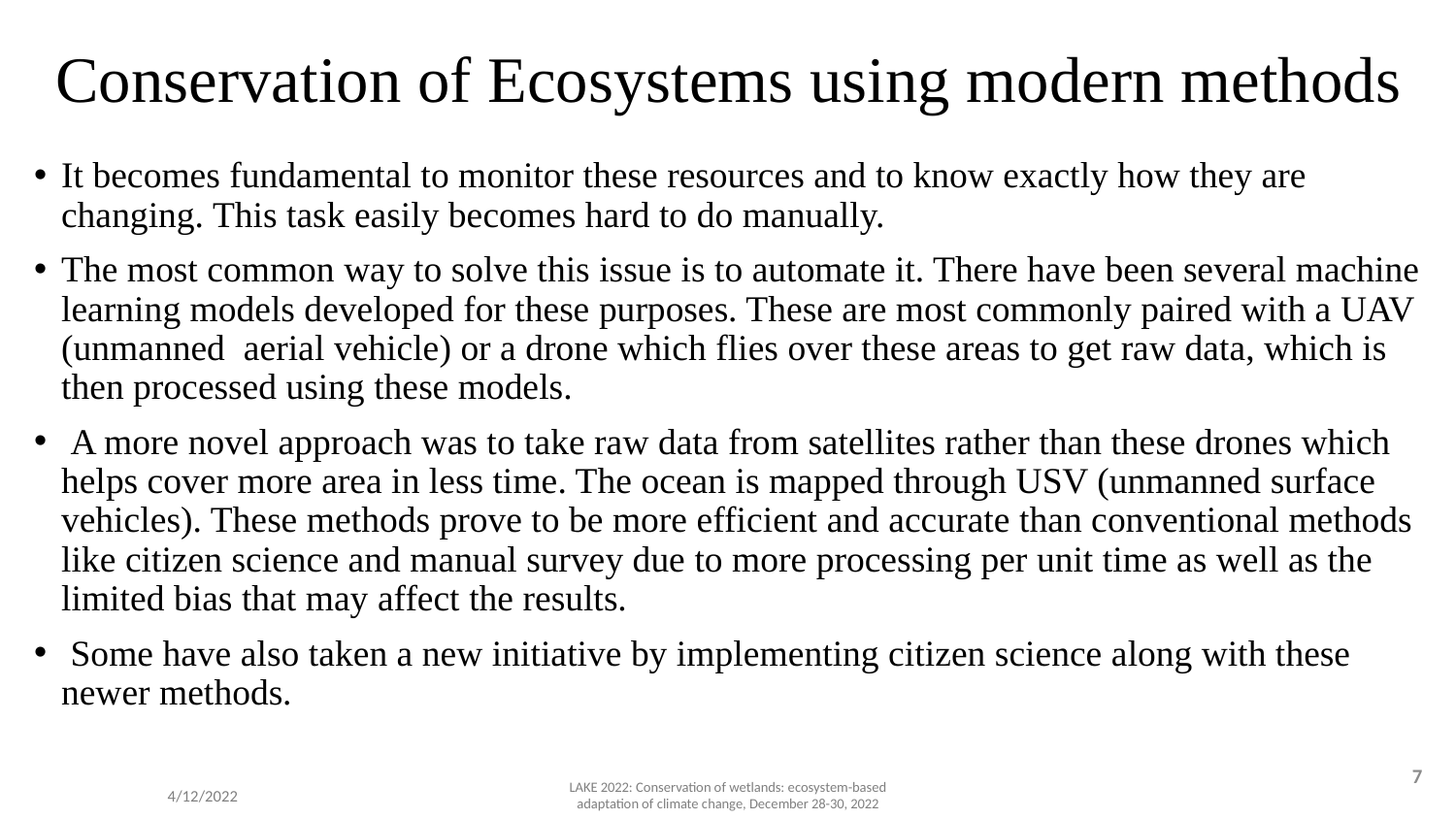

Conservation of Ecosystems using modern methods
It becomes fundamental to monitor these resources and to know exactly how they are changing. This task easily becomes hard to do manually.
The most common way to solve this issue is to automate it. There have been several machine learning models developed for these purposes. These are most commonly paired with a UAV (unmanned  aerial vehicle) or a drone which flies over these areas to get raw data, which is then processed using these models.
 A more novel approach was to take raw data from satellites rather than these drones which helps cover more area in less time. The ocean is mapped through USV (unmanned surface vehicles). These methods prove to be more efficient and accurate than conventional methods like citizen science and manual survey due to more processing per unit time as well as the limited bias that may affect the results.
 Some have also taken a new initiative by implementing citizen science along with these newer methods.
7
LAKE 2022: Conservation of wetlands: ecosystem-based adaptation of climate change, December 28-30, 2022
4/12/2022